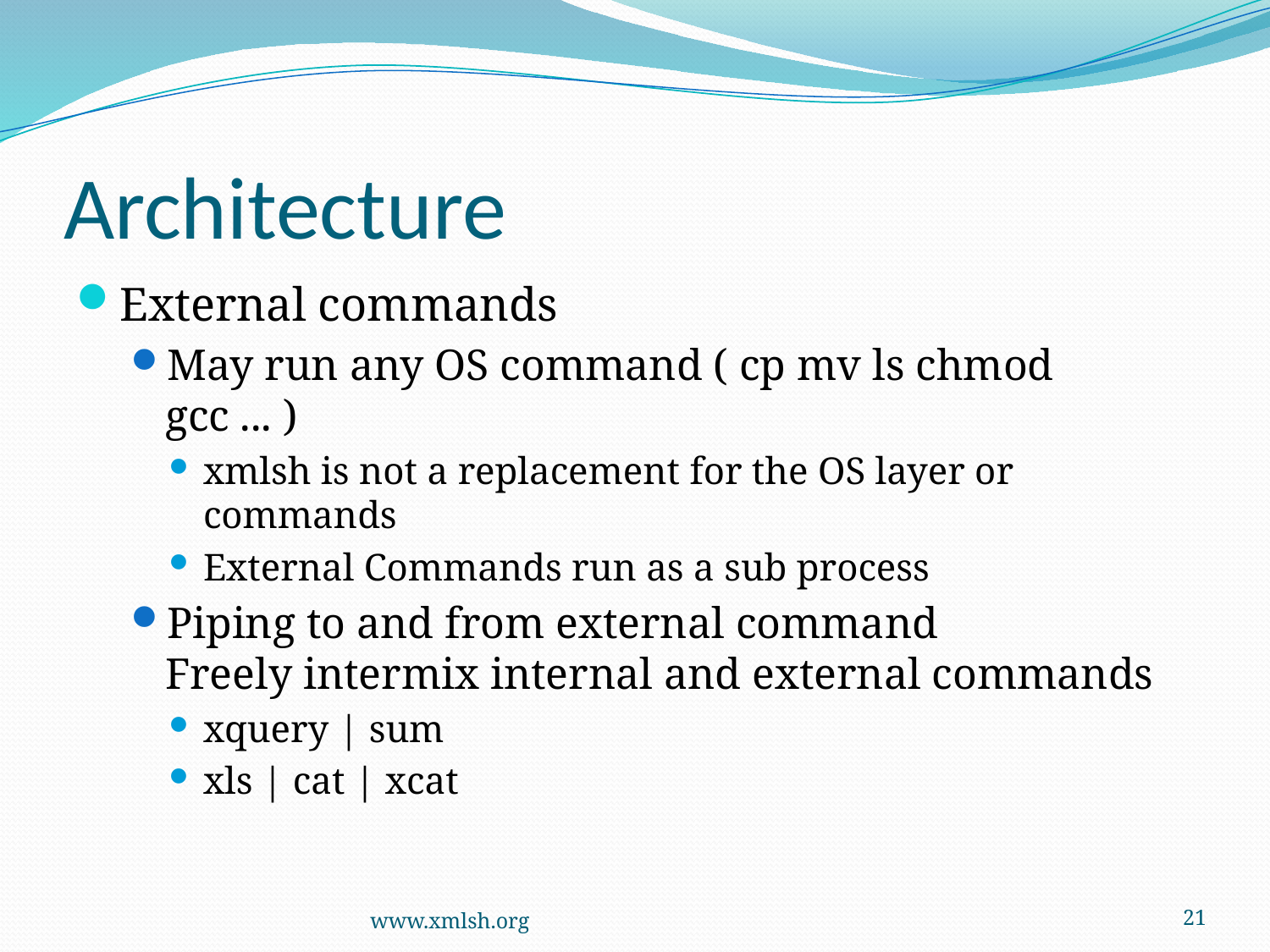

# Architecture
External commands
May run any OS command ( cp mv ls chmod gcc ... )
xmlsh is not a replacement for the OS layer or commands
External Commands run as a sub process
Piping to and from external command
Freely intermix internal and external commands
xquery | sum
xls | cat | xcat

www.xmlsh.org
21